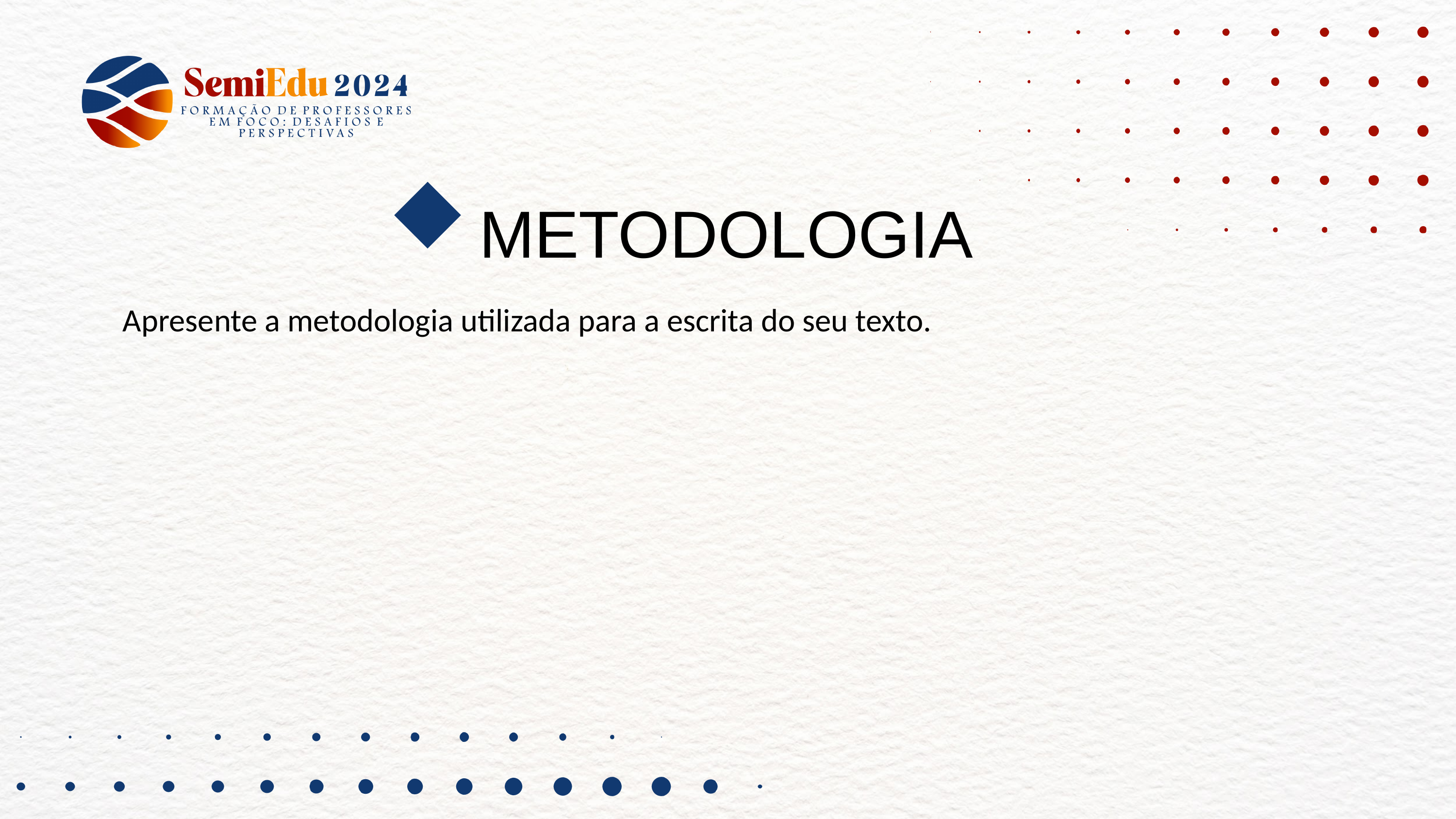

METODOLOGIA

Apresente a metodologia utilizada para a escrita do seu texto.